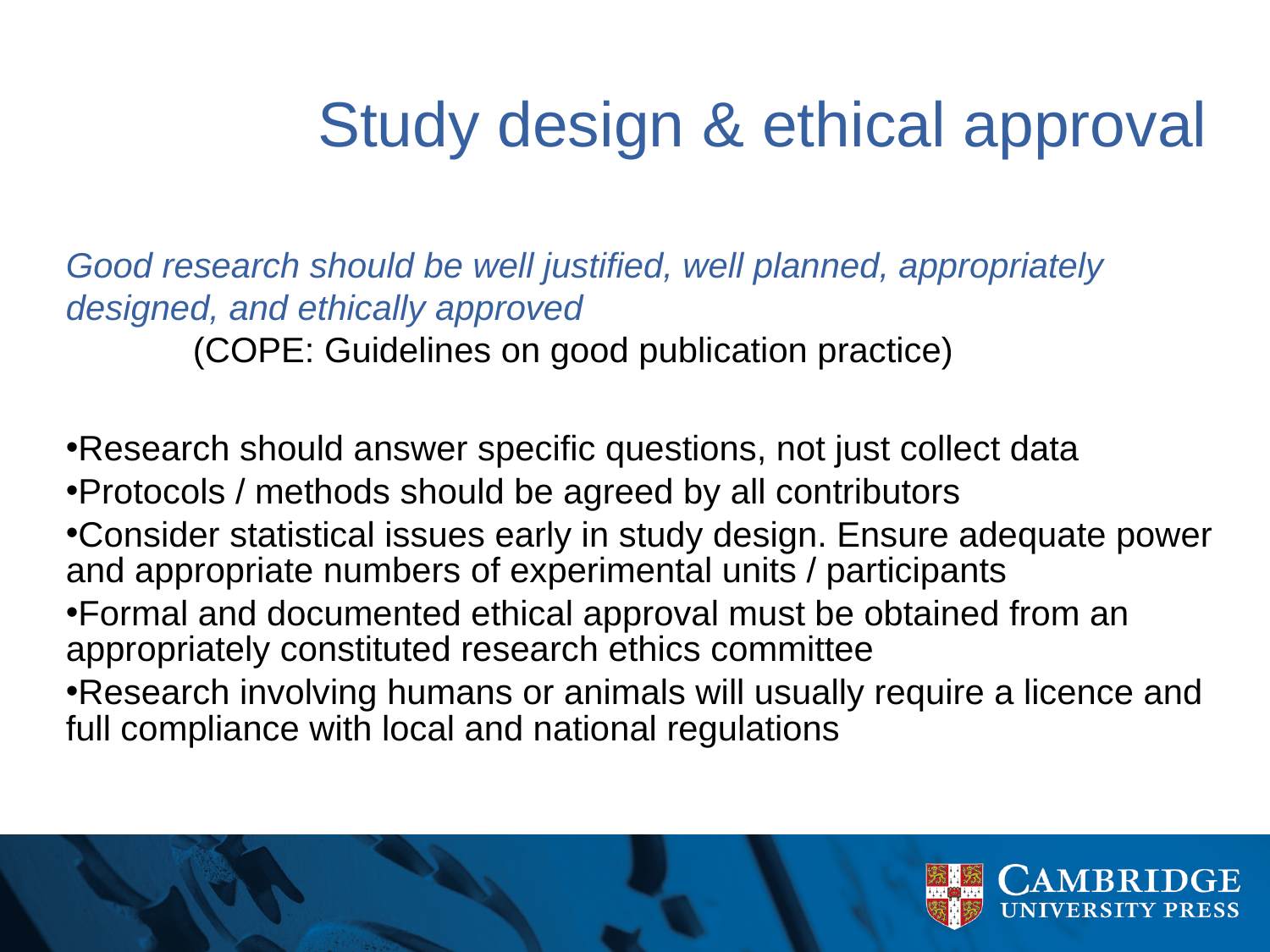

# Study design & ethical approval
Good research should be well justified, well planned, appropriately designed, and ethically approved
	(COPE: Guidelines on good publication practice)

Research should answer specific questions, not just collect data
Protocols / methods should be agreed by all contributors
Consider statistical issues early in study design. Ensure adequate power and appropriate numbers of experimental units / participants
Formal and documented ethical approval must be obtained from an appropriately constituted research ethics committee
Research involving humans or animals will usually require a licence and full compliance with local and national regulations